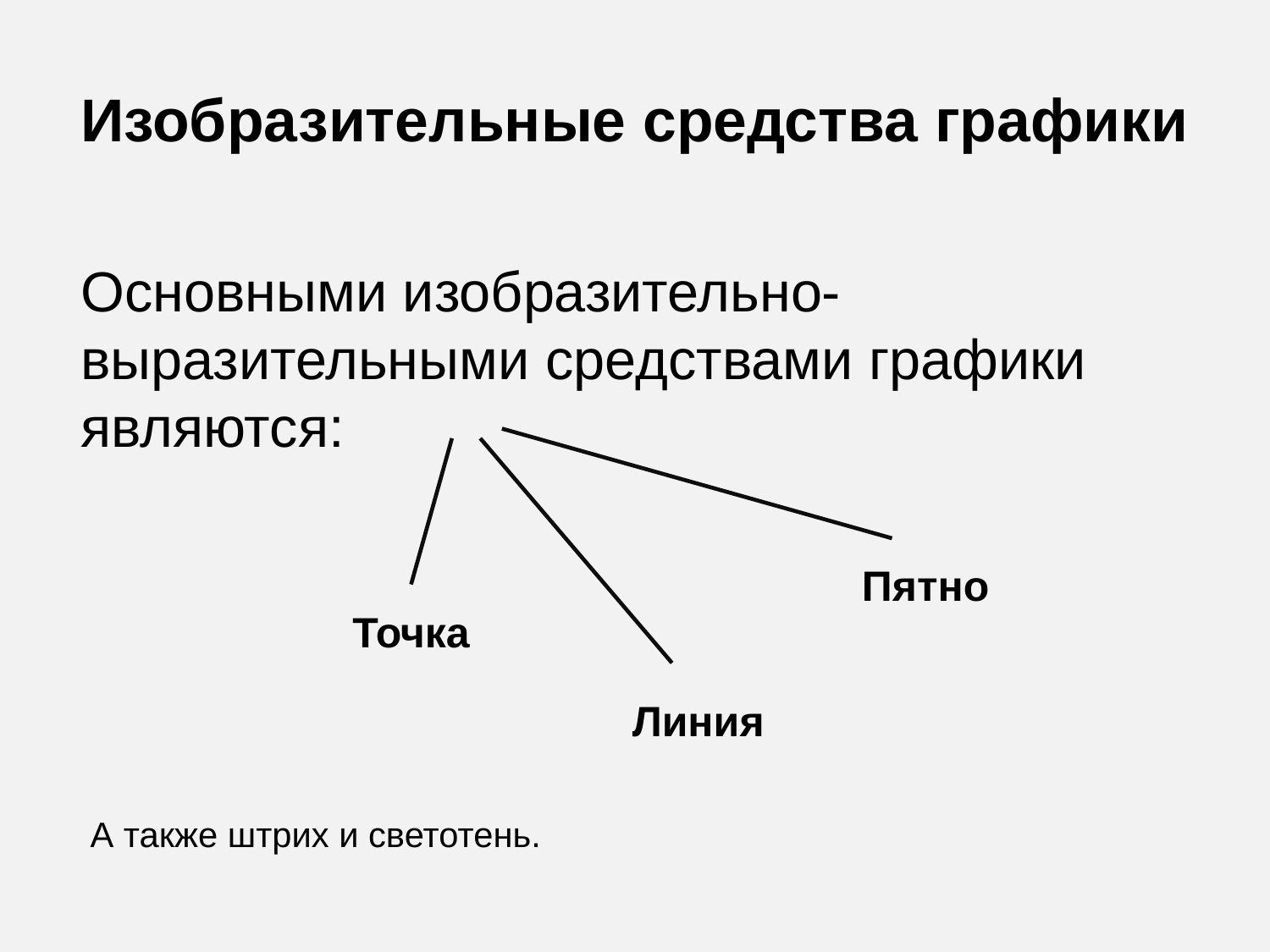

# Изобразительные средства графики

Основными изобразительно-выразительными средствами графики являются:
Пятно
Точка
Линия
А также штрих и светотень.